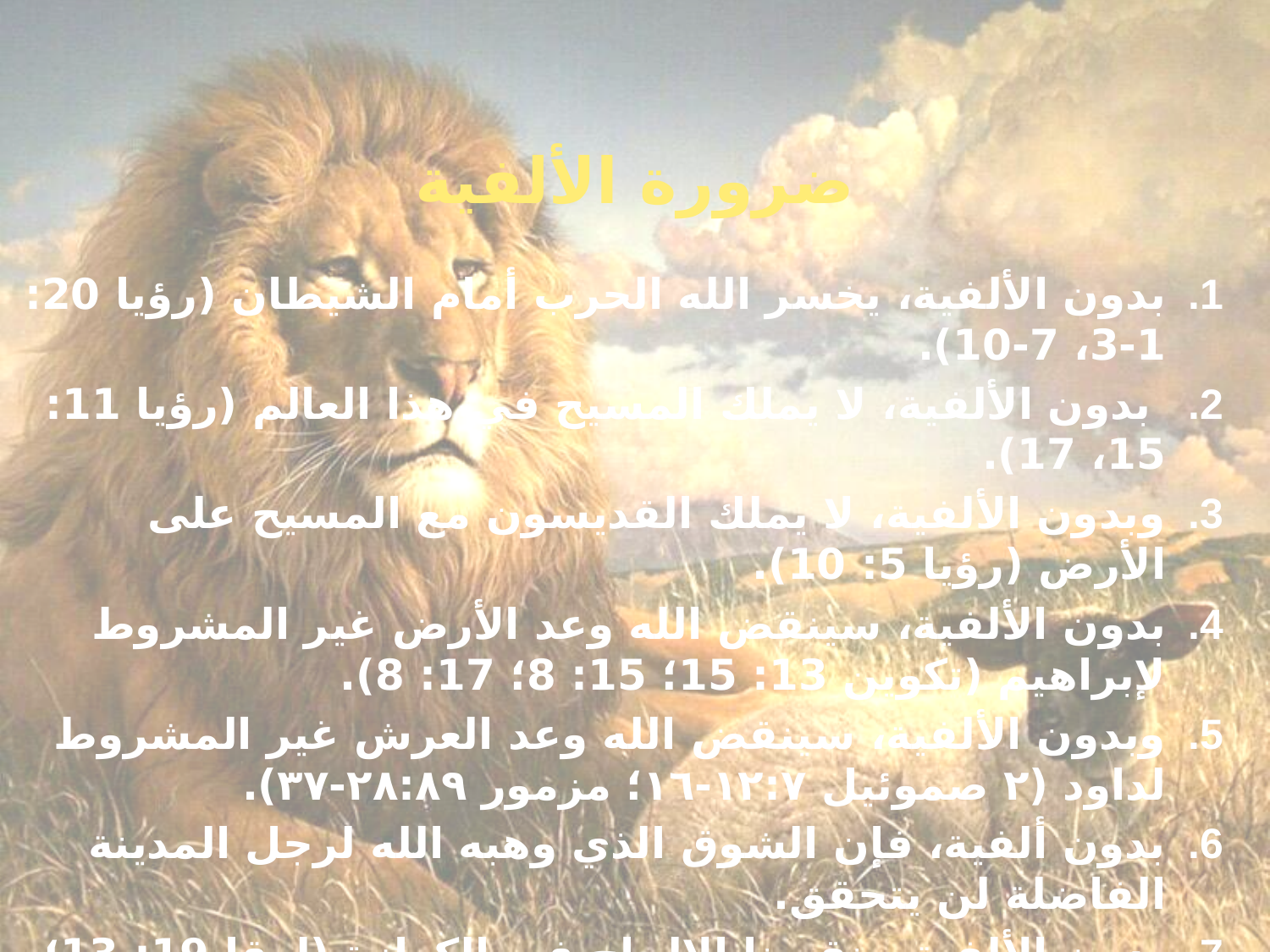

# ضرورة الألفية
بدون الألفية، يخسر الله الحرب أمام الشيطان (رؤيا 20: 1-3، 7-10).
 بدون الألفية، لا يملك المسيح في هذا العالم (رؤيا 11: 15، 17).
وبدون الألفية، لا يملك القديسون مع المسيح على الأرض (رؤيا 5: 10).
بدون الألفية، سينقض الله وعد الأرض غير المشروط لإبراهيم (تكوين 13: 15؛ 15: 8؛ 17: 8).
وبدون الألفية، سينقض الله وعد العرش غير المشروط لداود (٢ صموئيل ١٢:٧-١٦؛ مزمور ٢٨:٨٩-٣٧).
بدون ألفية، فإن الشوق الذي وهبه الله لرجل المدينة الفاضلة لن يتحقق.
بدون الألفية، ينقصنا الإلحاح في الكرازة (لوقا 19: 13؛ فيلبي 4: 5).
بدون الألفية نفتقر إلى الحافز للقداسة (رومية 13: 11-12؛ 2 بط 3: 10-11).